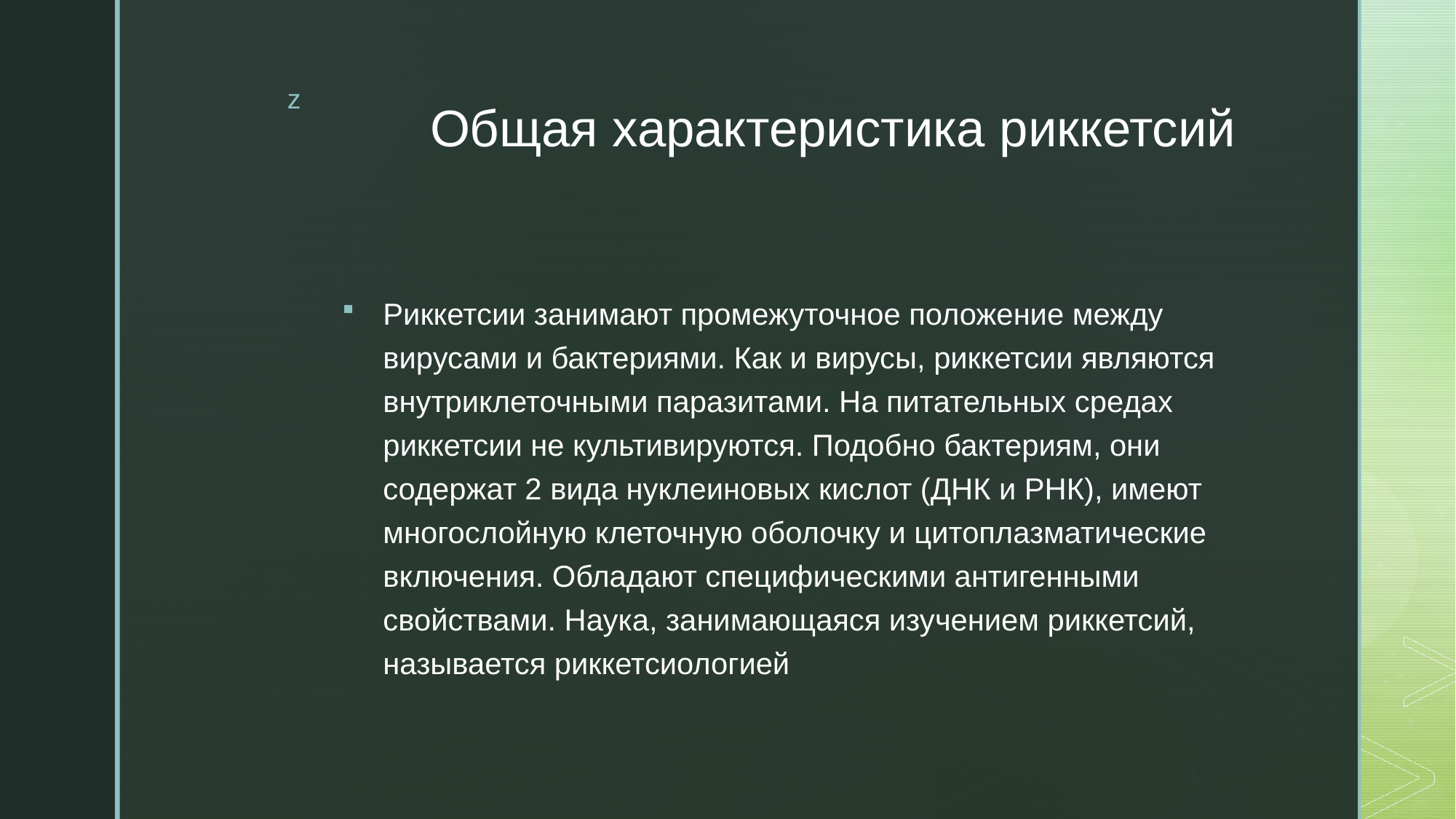

# Общая характеристика риккетсий
Риккетсии занимают промежуточное положение между вирусами и бактериями. Как и вирусы, риккетсии являются внутриклеточными паразитами. На питательных средах риккетсии не культивируются. Подобно бактериям, они содержат 2 вида нуклеиновых кислот (ДНК и РНК), имеют многослойную клеточную оболочку и цитоплазматические включения. Обладают специфическими антигенными свойствами. Наука, занимающаяся изучением риккетсий, называется риккетсиологией